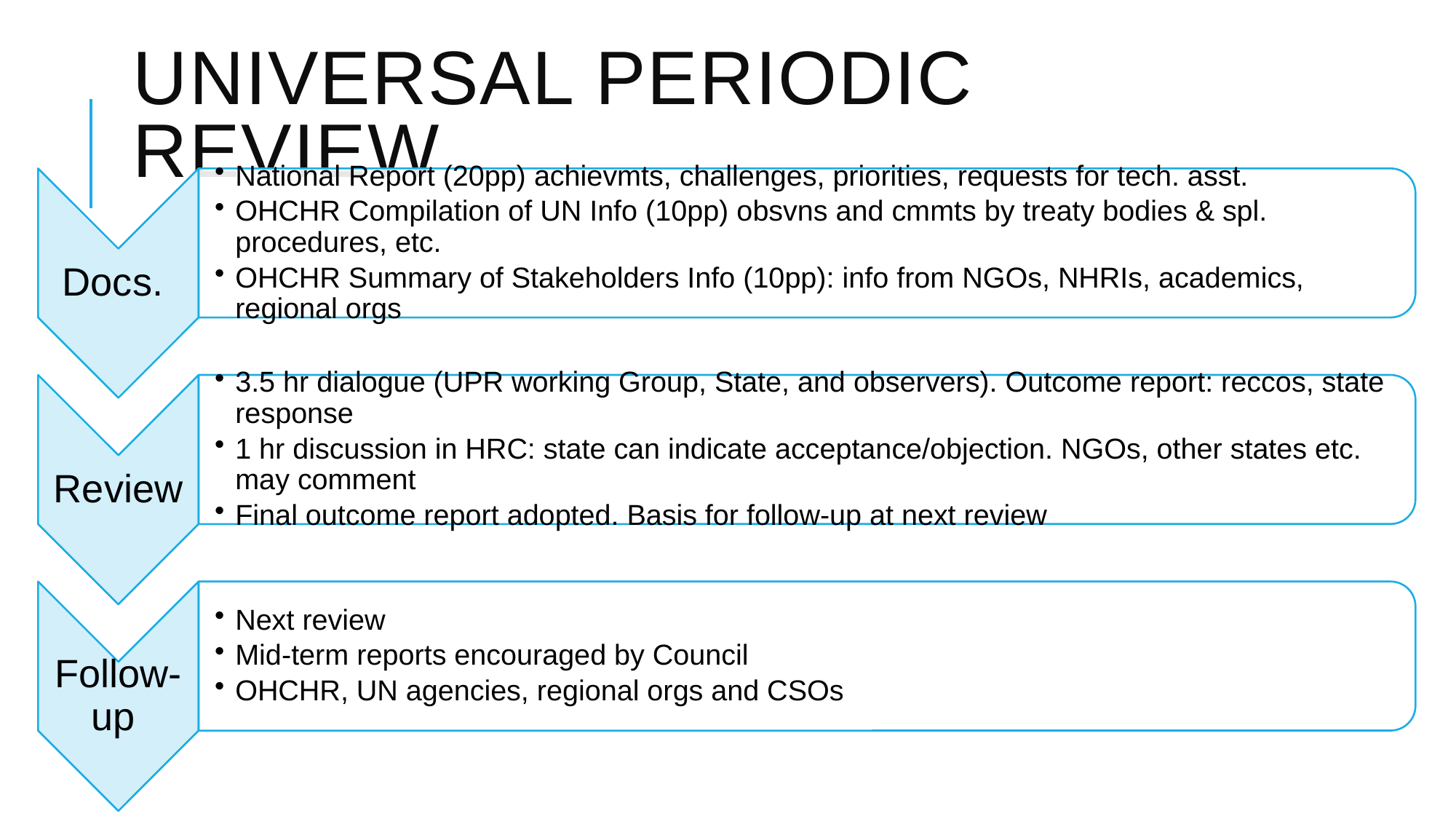

# Universal Periodic Review
Docs.
National Report (20pp) achievmts, challenges, priorities, requests for tech. asst.
OHCHR Compilation of UN Info (10pp) obsvns and cmmts by treaty bodies & spl. procedures, etc.
OHCHR Summary of Stakeholders Info (10pp): info from NGOs, NHRIs, academics, regional orgs
Review
3.5 hr dialogue (UPR working Group, State, and observers). Outcome report: reccos, state response
1 hr discussion in HRC: state can indicate acceptance/objection. NGOs, other states etc. may comment
Final outcome report adopted. Basis for follow-up at next review
Follow-up
Next review
Mid-term reports encouraged by Council
OHCHR, UN agencies, regional orgs and CSOs